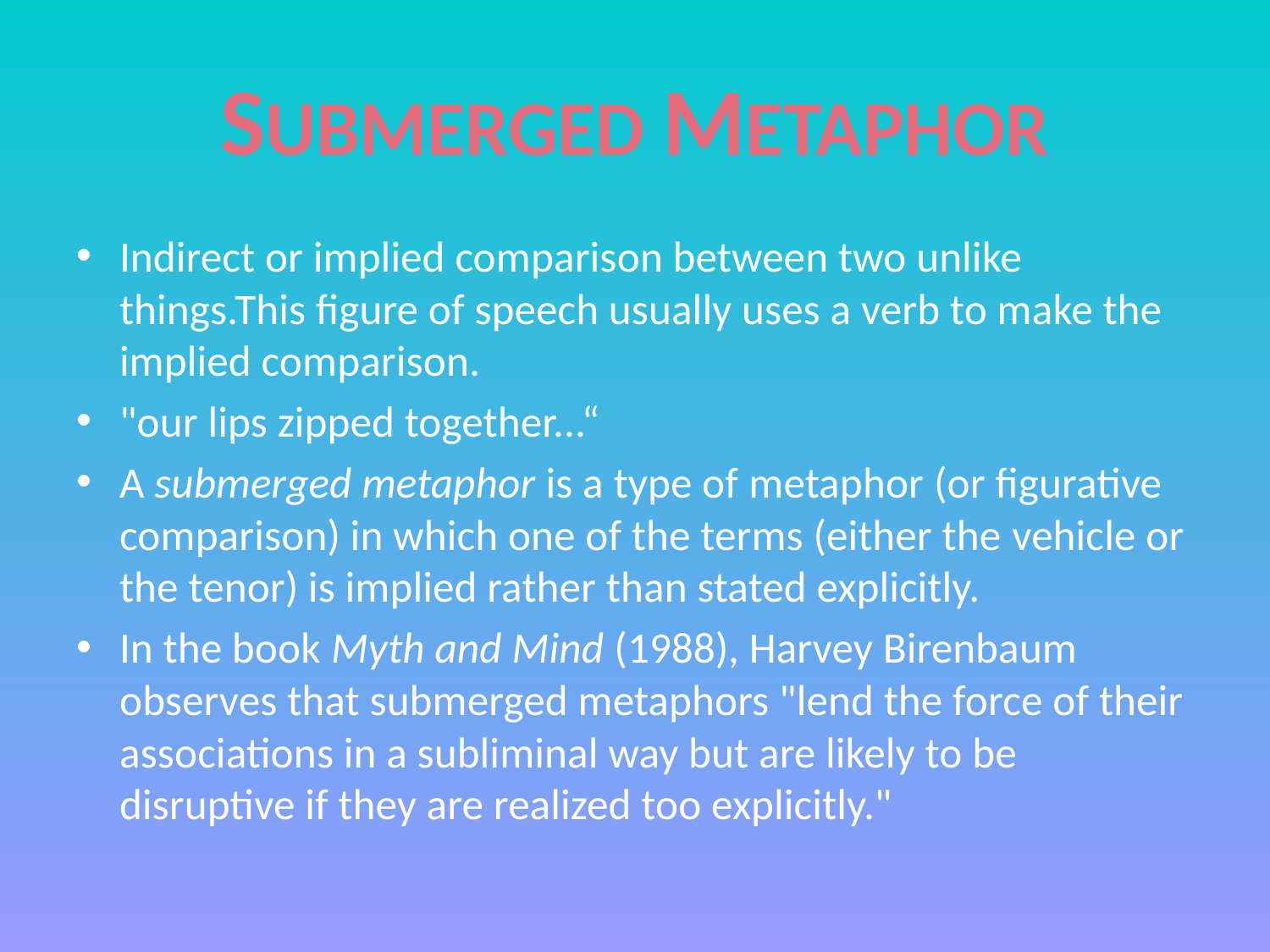

# SUBMERGED METAPHOR
Indirect or implied comparison between two unlike things.This figure of speech usually uses a verb to make the implied comparison.
"our lips zipped together...“
A submerged metaphor is a type of metaphor (or figurative comparison) in which one of the terms (either the vehicle or the tenor) is implied rather than stated explicitly.
In the book Myth and Mind (1988), Harvey Birenbaum observes that submerged metaphors "lend the force of their associations in a subliminal way but are likely to be disruptive if they are realized too explicitly."